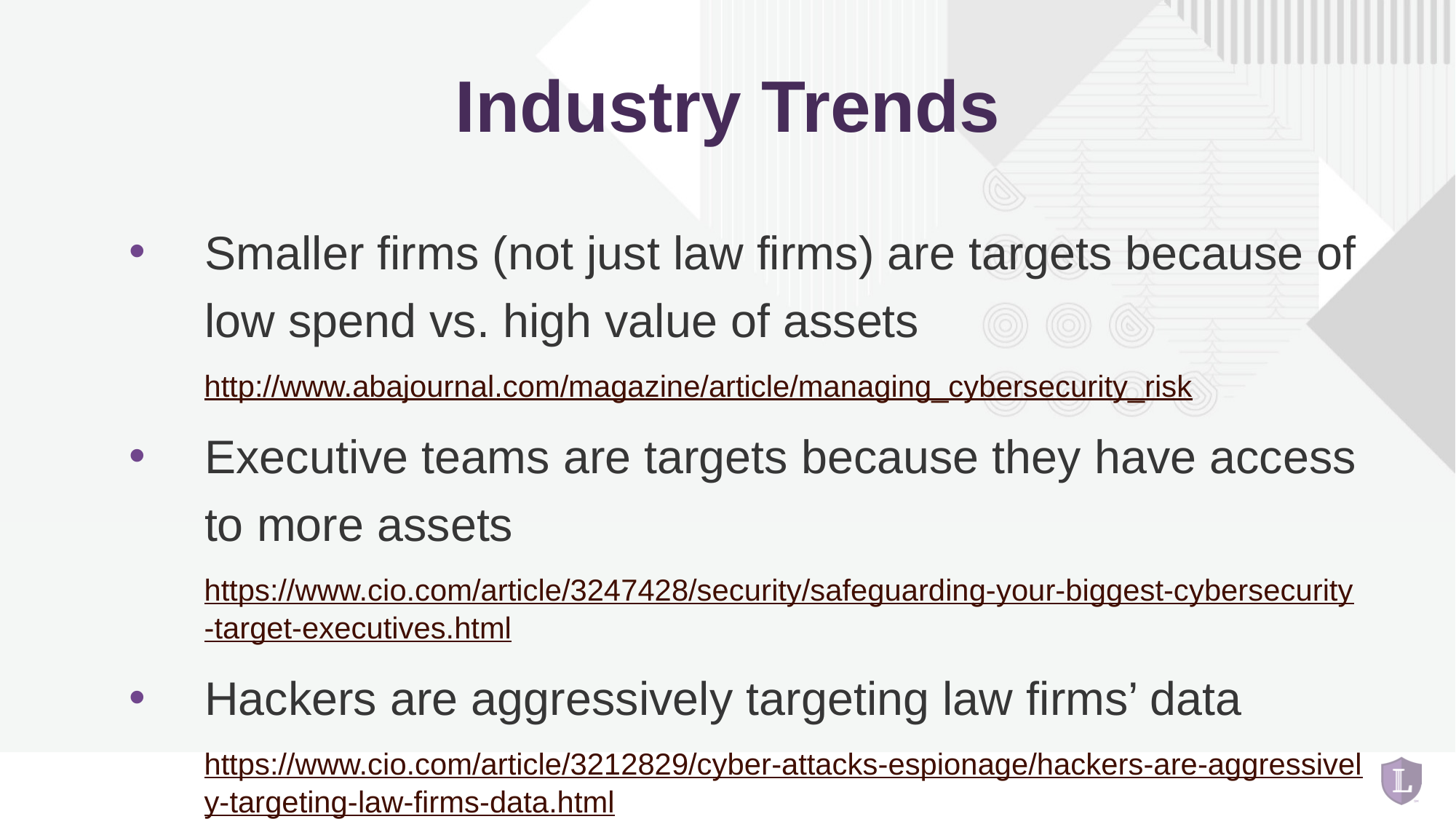

# Industry Trends
Smaller firms (not just law firms) are targets because of low spend vs. high value of assets
http://www.abajournal.com/magazine/article/managing_cybersecurity_risk
Executive teams are targets because they have access to more assets
https://www.cio.com/article/3247428/security/safeguarding-your-biggest-cybersecurity-target-executives.html
Hackers are aggressively targeting law firms’ data
https://www.cio.com/article/3212829/cyber-attacks-espionage/hackers-are-aggressively-targeting-law-firms-data.html